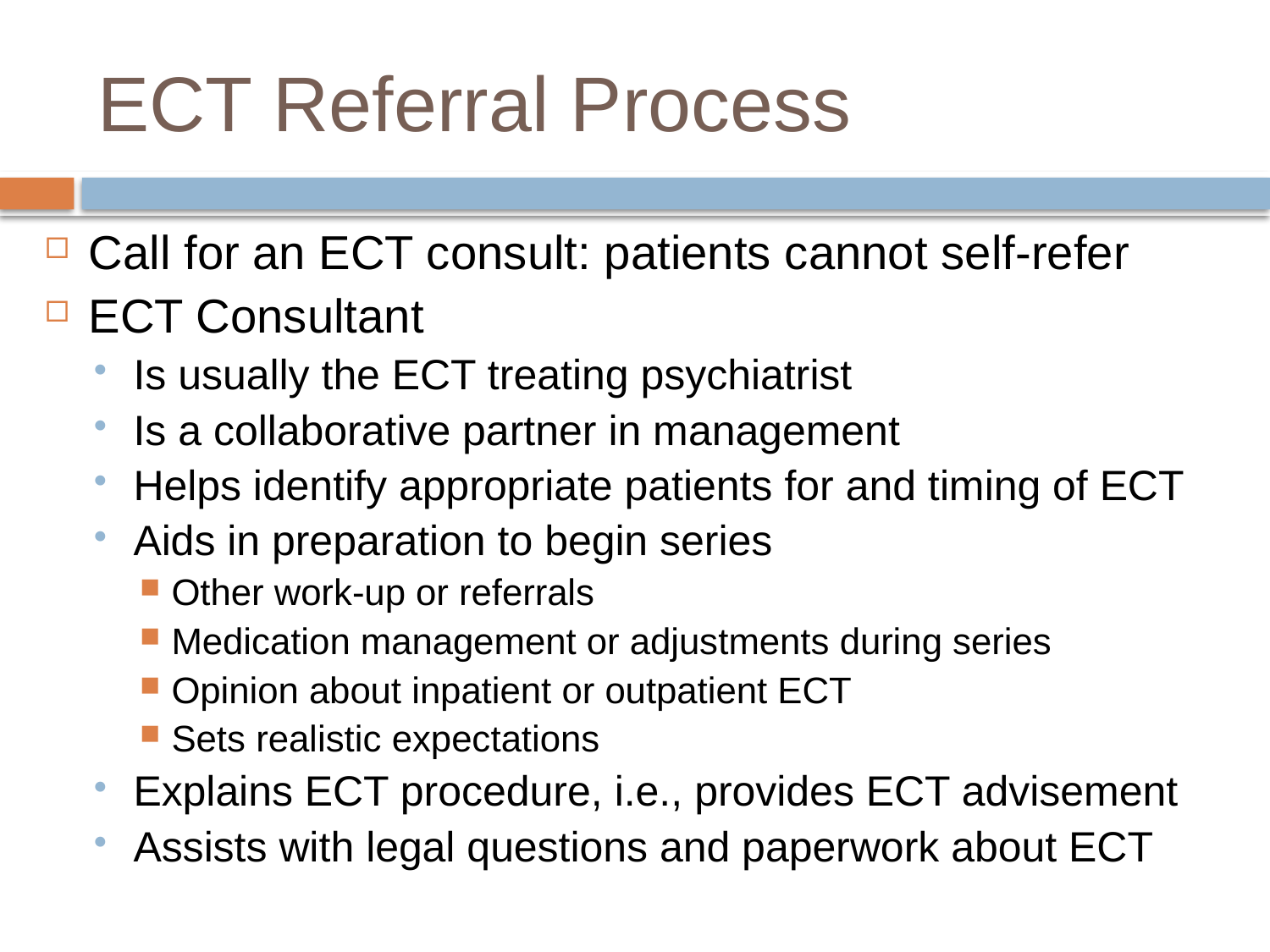

# ECT Referral Process
Call for an ECT consult: patients cannot self-refer
ECT Consultant
Is usually the ECT treating psychiatrist
Is a collaborative partner in management
Helps identify appropriate patients for and timing of ECT
Aids in preparation to begin series
Other work-up or referrals
Medication management or adjustments during series
Opinion about inpatient or outpatient ECT
Sets realistic expectations
Explains ECT procedure, i.e., provides ECT advisement
Assists with legal questions and paperwork about ECT